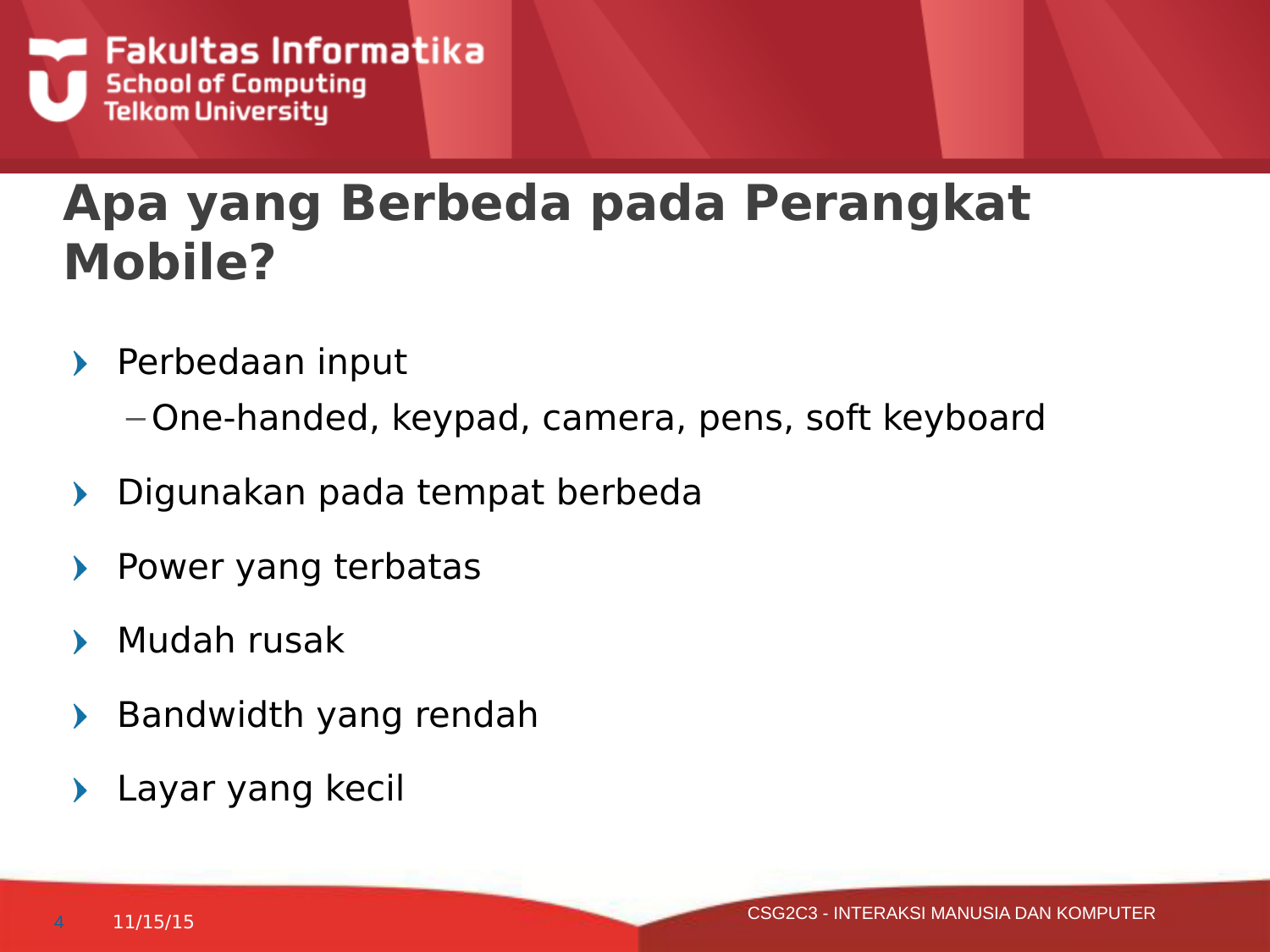

# Apa yang Berbeda pada Perangkat Mobile?
Perbedaan input
One-handed, keypad, camera, pens, soft keyboard
Digunakan pada tempat berbeda
Power yang terbatas
Mudah rusak
Bandwidth yang rendah
Layar yang kecil
4
11/15/15
CSG2C3 - INTERAKSI MANUSIA DAN KOMPUTER